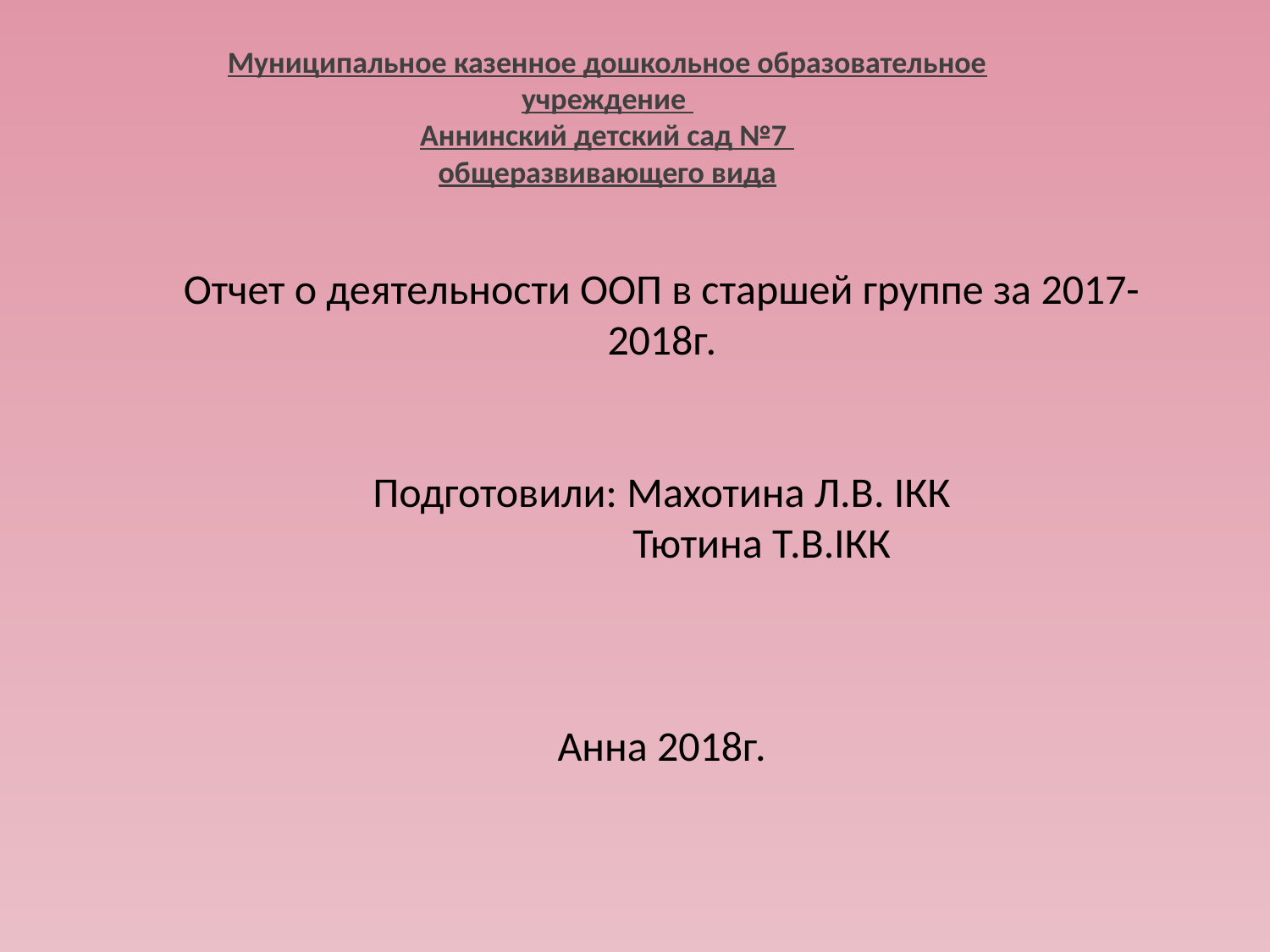

Муниципальное казенное дошкольное образовательное учреждение
Аннинский детский сад №7
общеразвивающего вида
# Отчет о деятельности ООП в старшей группе за 2017-2018г. Подготовили: Махотина Л.В. IКК Тютина Т.В.IКК Анна 2018г.